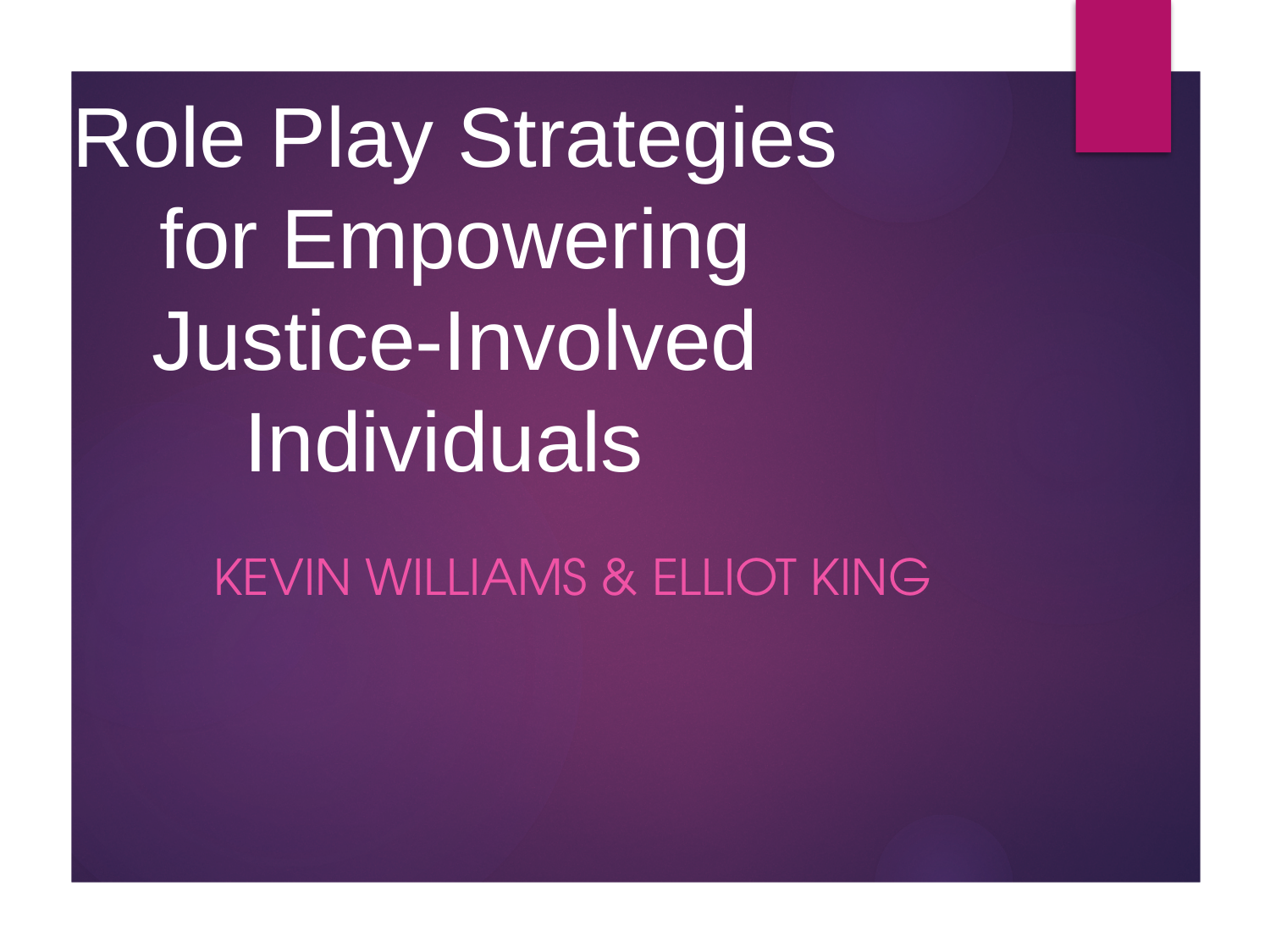

# Role Play Strategies for Empowering Justice-Involved Individuals
Kevin Williams & Elliot King